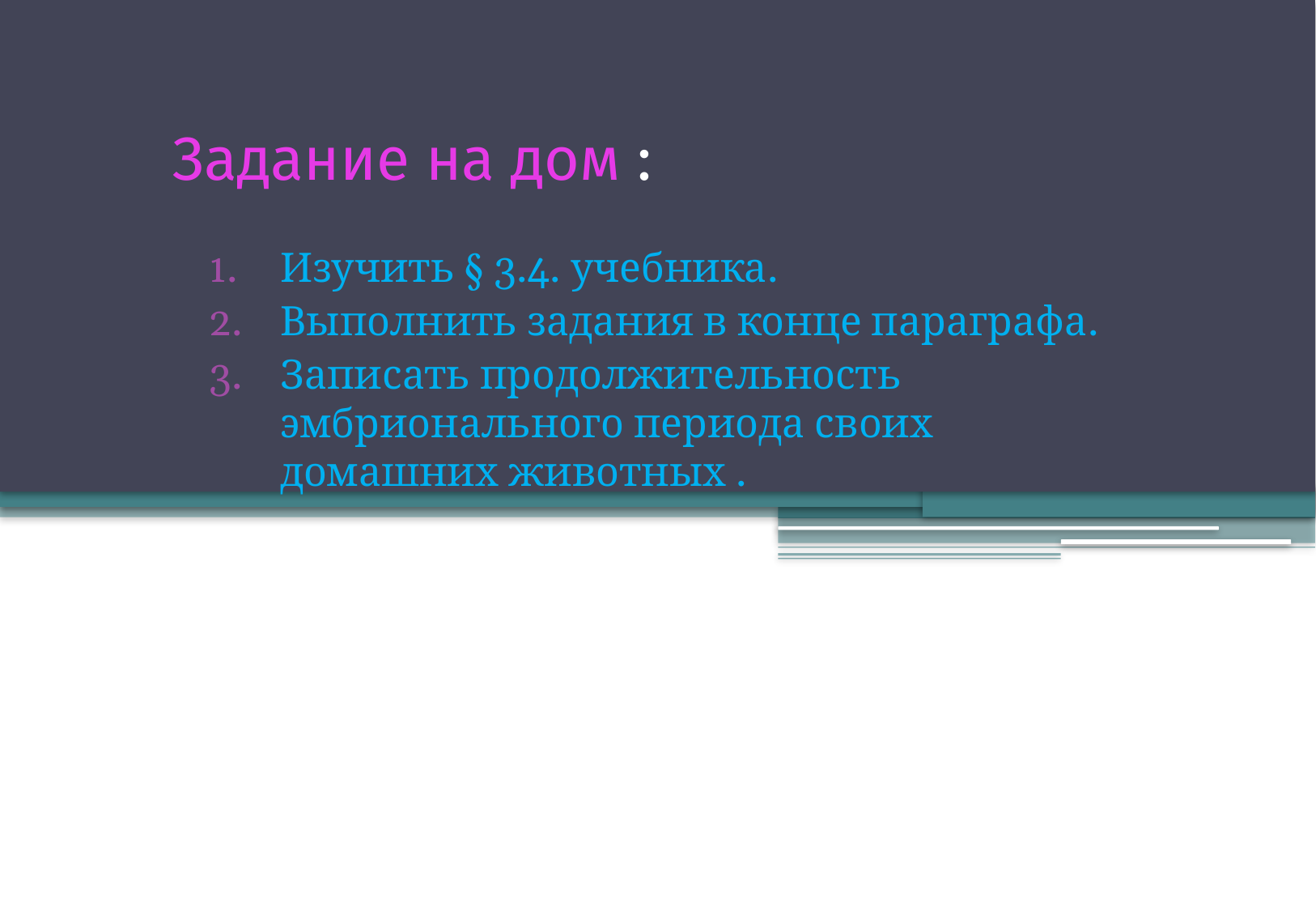

# Задание на дом :
Изучить § 3.4. учебника.
Выполнить задания в конце параграфа.
Записать продолжительность эмбрионального периода своих домашних животных .